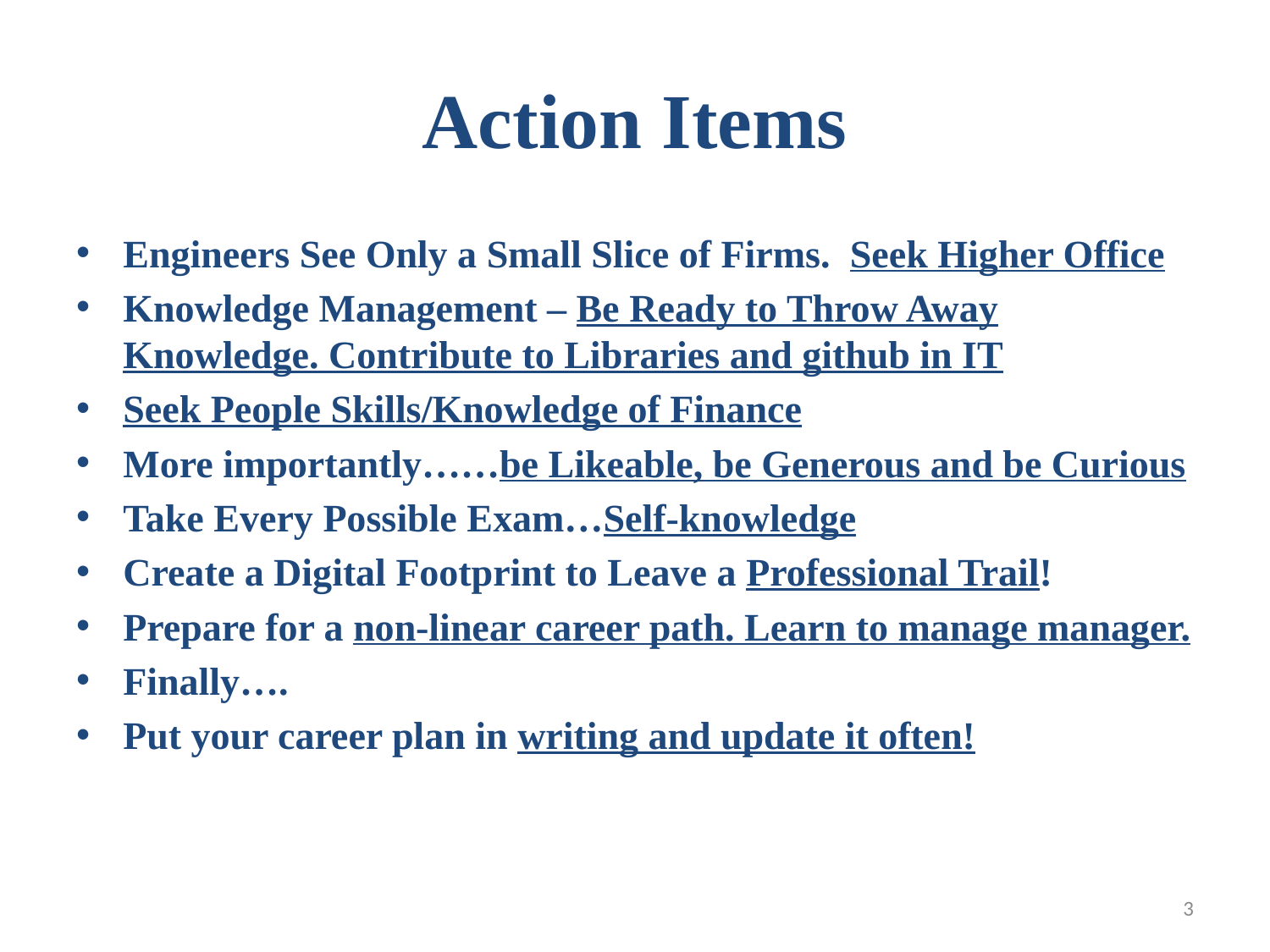

# Action Items
Engineers See Only a Small Slice of Firms.  Seek Higher Office
Knowledge Management – Be Ready to Throw Away Knowledge. Contribute to Libraries and github in IT
Seek People Skills/Knowledge of Finance
More importantly……be Likeable, be Generous and be Curious
Take Every Possible Exam…Self-knowledge
Create a Digital Footprint to Leave a Professional Trail!
Prepare for a non-linear career path. Learn to manage manager.
Finally….
Put your career plan in writing and update it often!

3